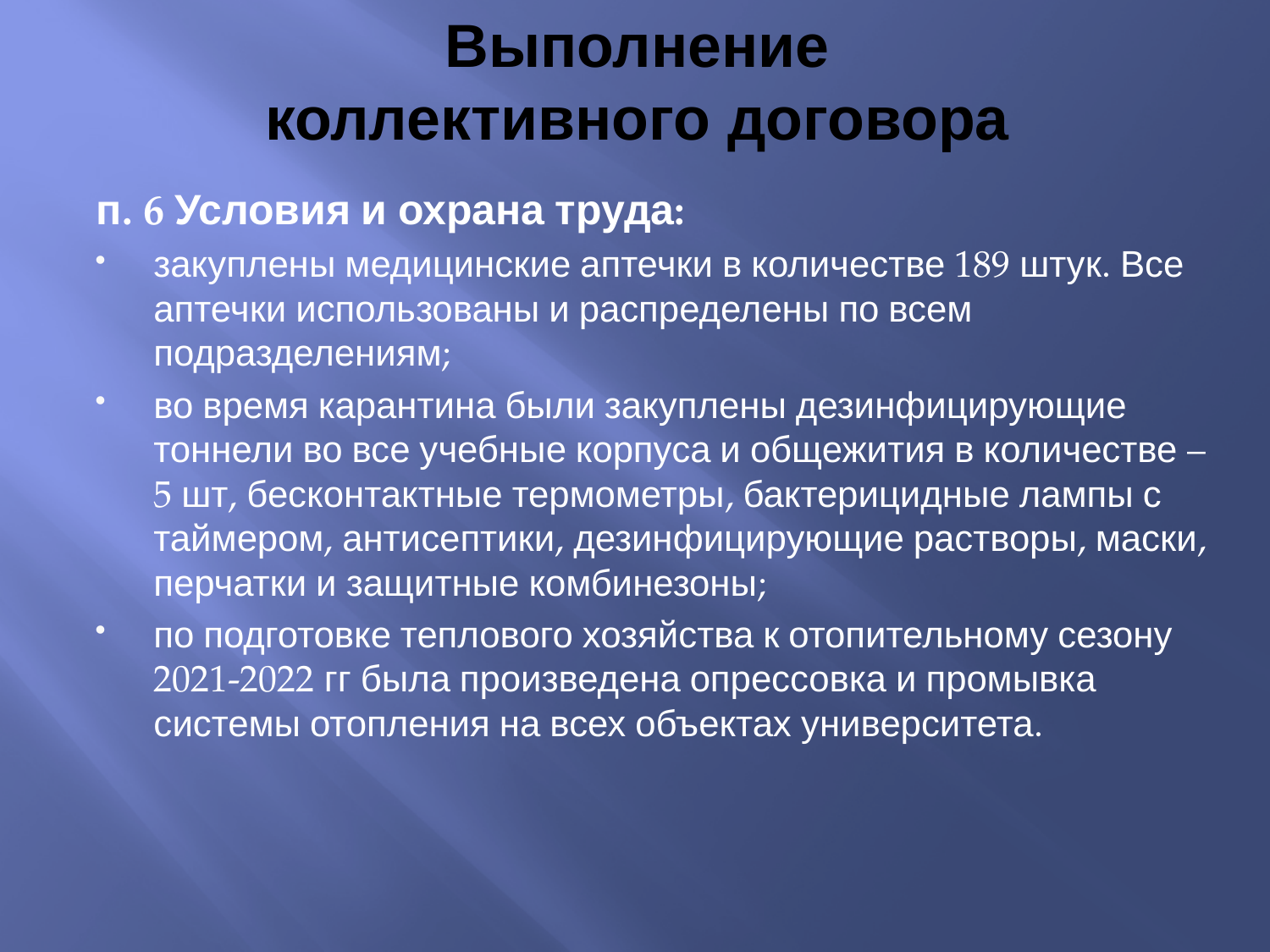

# Выполнение коллективного договора
п. 6 Условия и охрана труда:
закуплены медицинские аптечки в количестве 189 штук. Все аптечки использованы и распределены по всем подразделениям;
во время карантина были закуплены дезинфицирующие тоннели во все учебные корпуса и общежития в количестве – 5 шт, бесконтактные термометры, бактерицидные лампы с таймером, антисептики, дезинфицирующие растворы, маски, перчатки и защитные комбинезоны;
по подготовке теплового хозяйства к отопительному сезону 2021-2022 гг была произведена опрессовка и промывка системы отопления на всех объектах университета.